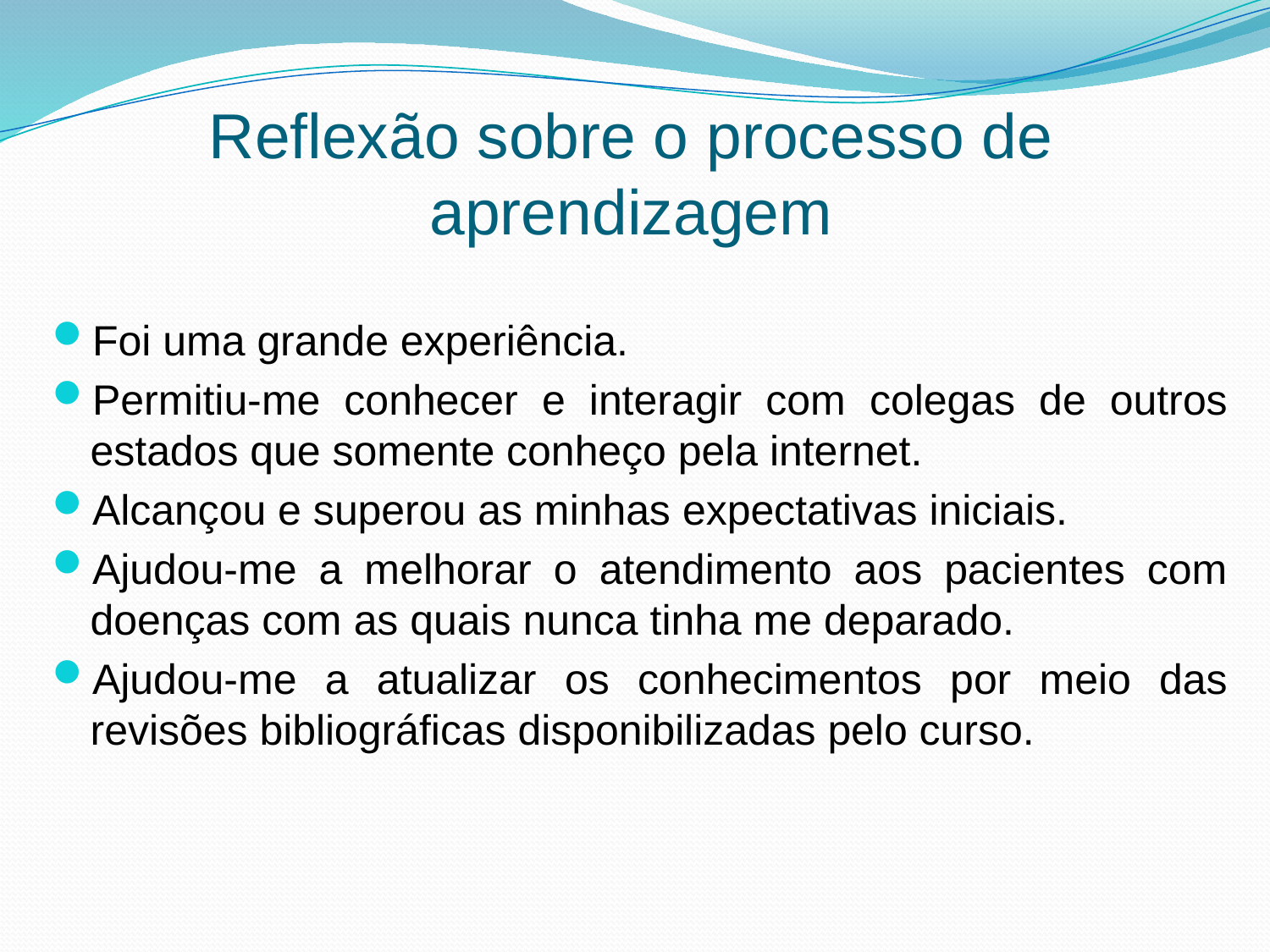

# Reflexão sobre o processo de aprendizagem
Foi uma grande experiência.
Permitiu-me conhecer e interagir com colegas de outros estados que somente conheço pela internet.
Alcançou e superou as minhas expectativas iniciais.
Ajudou-me a melhorar o atendimento aos pacientes com doenças com as quais nunca tinha me deparado.
Ajudou-me a atualizar os conhecimentos por meio das revisões bibliográficas disponibilizadas pelo curso.